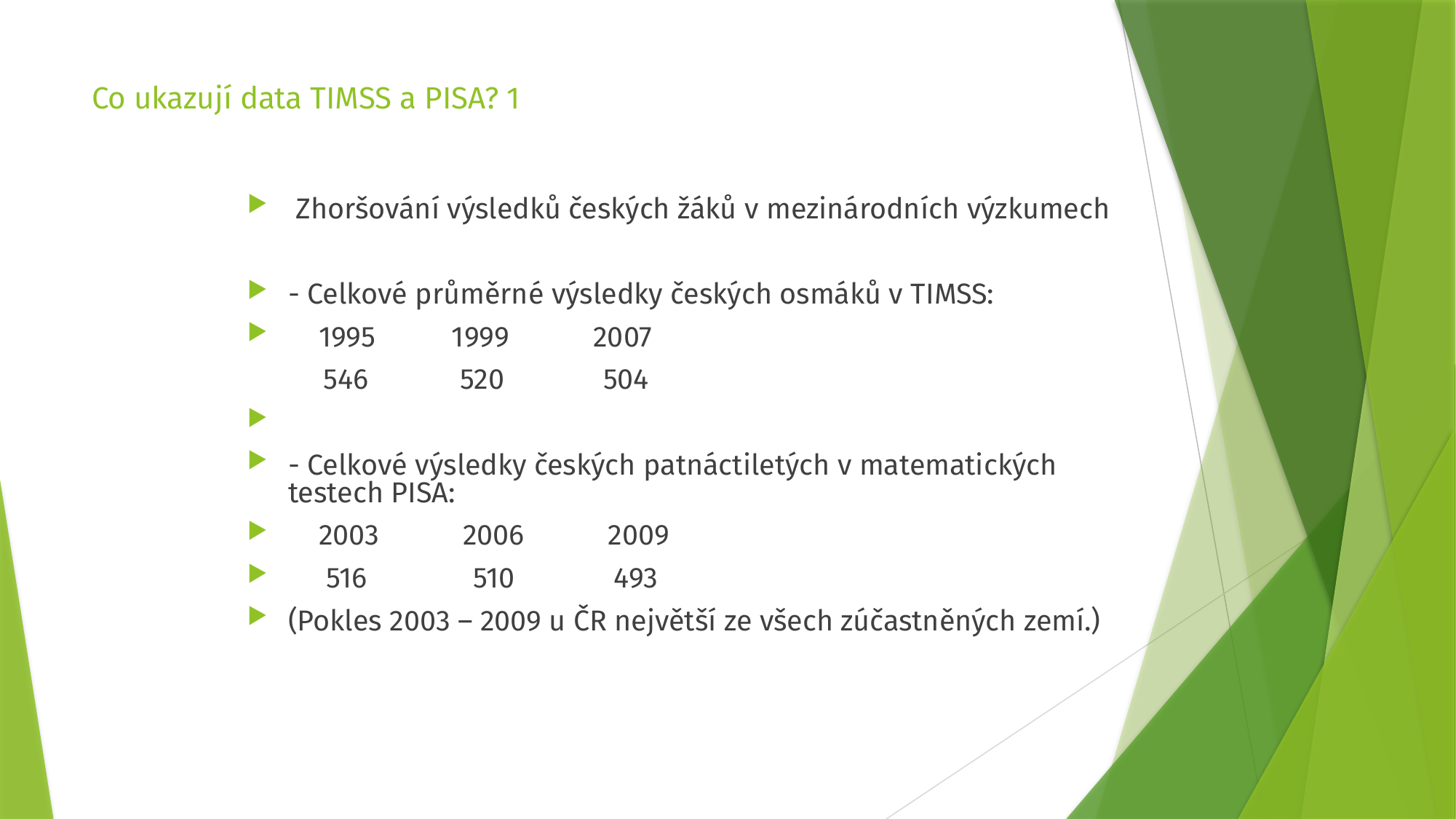

# Co ukazují data TIMSS a PISA? 1
 Zhoršování výsledků českých žáků v mezinárodních výzkumech

- Celkové průměrné výsledky českých osmáků v TIMSS:
    1995          1999           2007
          546            520             504

- Celkové výsledky českých patnáctiletých v matematických testech PISA:
    2003           2006           2009
     516              510             493
(Pokles 2003 – 2009 u ČR největší ze všech zúčastněných zemí.)